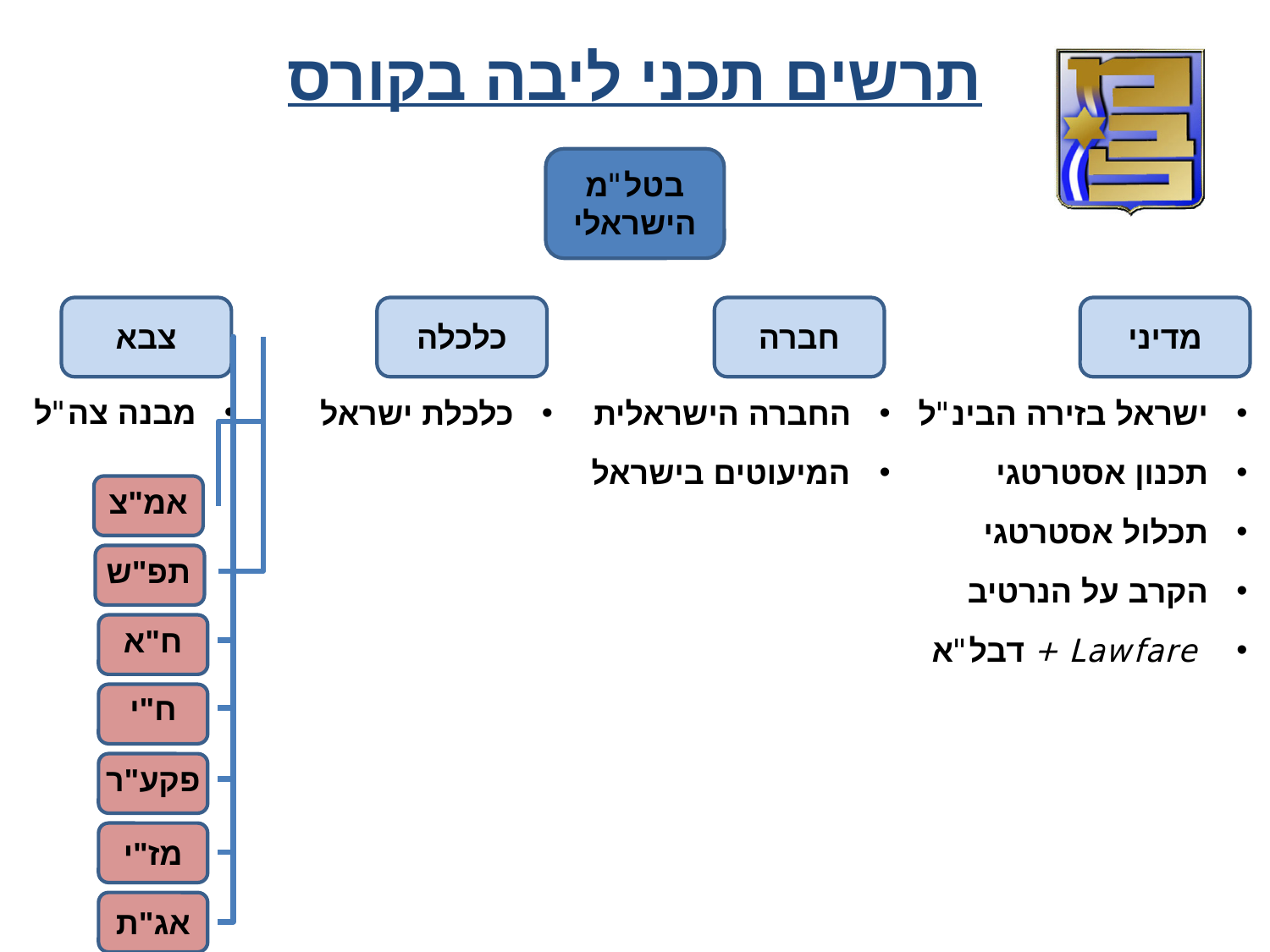

תרשים תכני ליבה בקורס

בטל"מ הישראלי

צבא

כלכלה

חברה

מדיני
אמ"צ

תפ"ש

ח"א

ח"י

פקע"ר

מז"י

אג"ת
 מבנה צה"ל
 כלכלת ישראל
 החברה הישראלית
 המיעוטים בישראל
 ישראל בזירה הבינ"ל
 תכנון אסטרטגי
 תכלול אסטרטגי
 הקרב על הנרטיב
  Lawfare + דבל"א